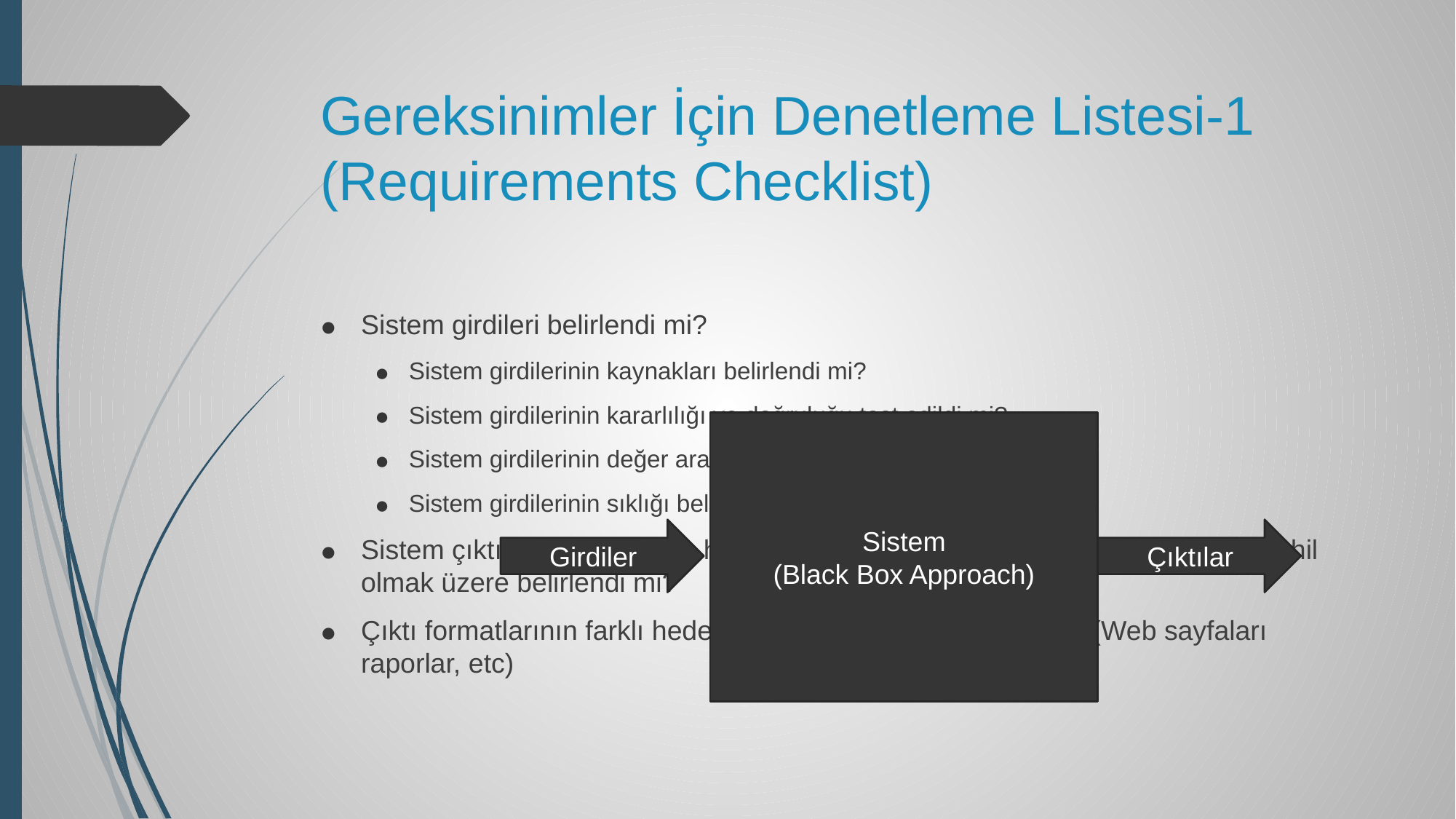

# Gereksinimler İçin Denetleme Listesi-1 (Requirements Checklist)
Sistem girdileri belirlendi mi?
Sistem girdilerinin kaynakları belirlendi mi?
Sistem girdilerinin kararlılığı ve doğruluğu test edildi mi?
Sistem girdilerinin değer aralıkları belirlendi mi?
Sistem girdilerinin sıklığı belirlendi mi?
Sistem çıktıları kararlılıkları, hedefleri, veri aralıkları, sıklıkları ve formatları dahil olmak üzere belirlendi mi?
Çıktı formatlarının farklı hedefler için belirlenmesi yapıldı mı?(Web sayfaları raporlar, etc)

Sistem
(Black Box Approach)
Girdiler
Çıktılar